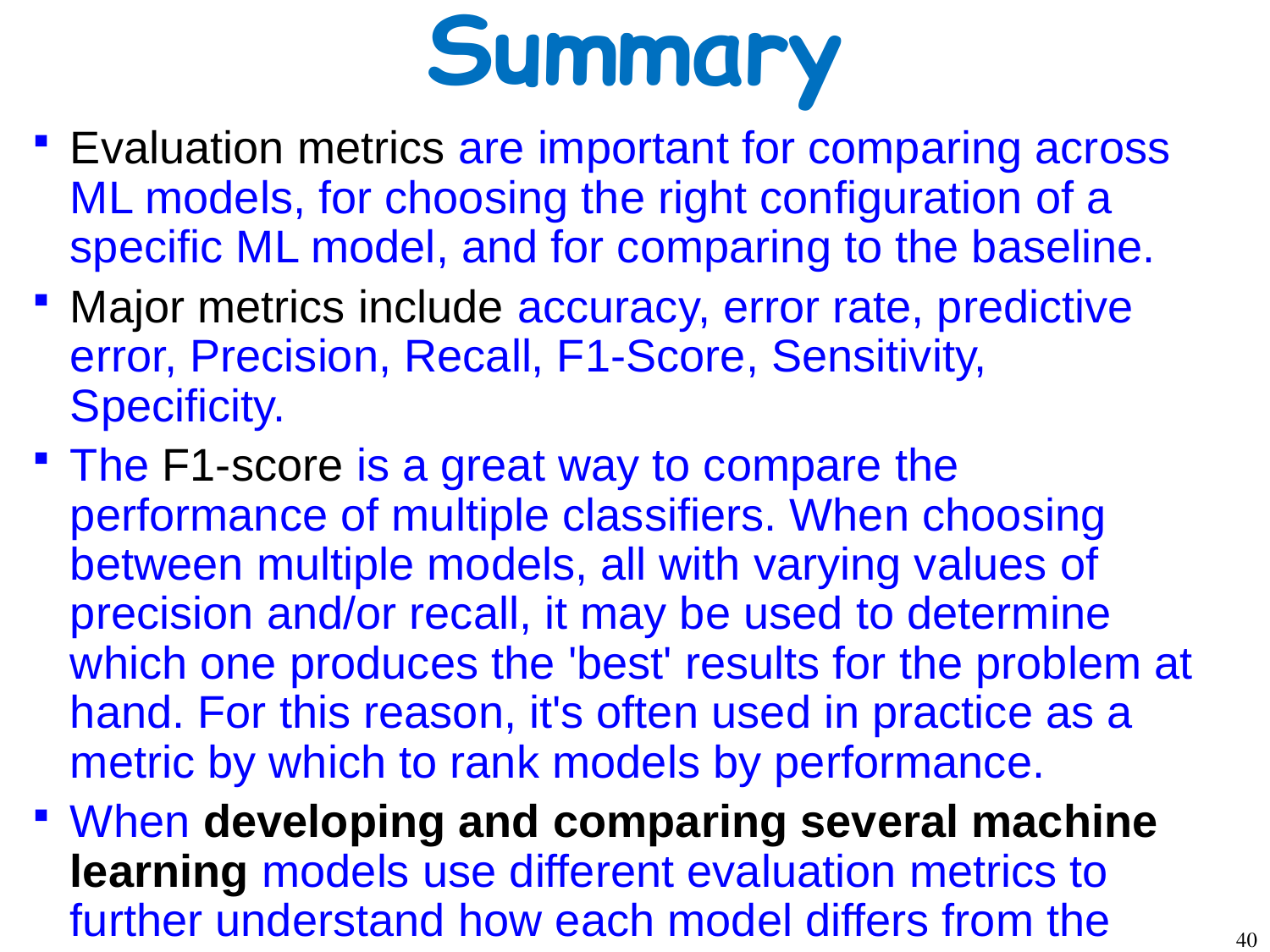

# Summary
Evaluation metrics are important for comparing across ML models, for choosing the right configuration of a specific ML model, and for comparing to the baseline.
Major metrics include accuracy, error rate, predictive error, Precision, Recall, F1-Score, Sensitivity, Specificity.
The F1-score is a great way to compare the performance of multiple classifiers. When choosing between multiple models, all with varying values of precision and/or recall, it may be used to determine which one produces the 'best' results for the problem at hand. For this reason, it's often used in practice as a metric by which to rank models by performance.
When developing and comparing several machine learning models use different evaluation metrics to further understand how each model differs from the other.

40